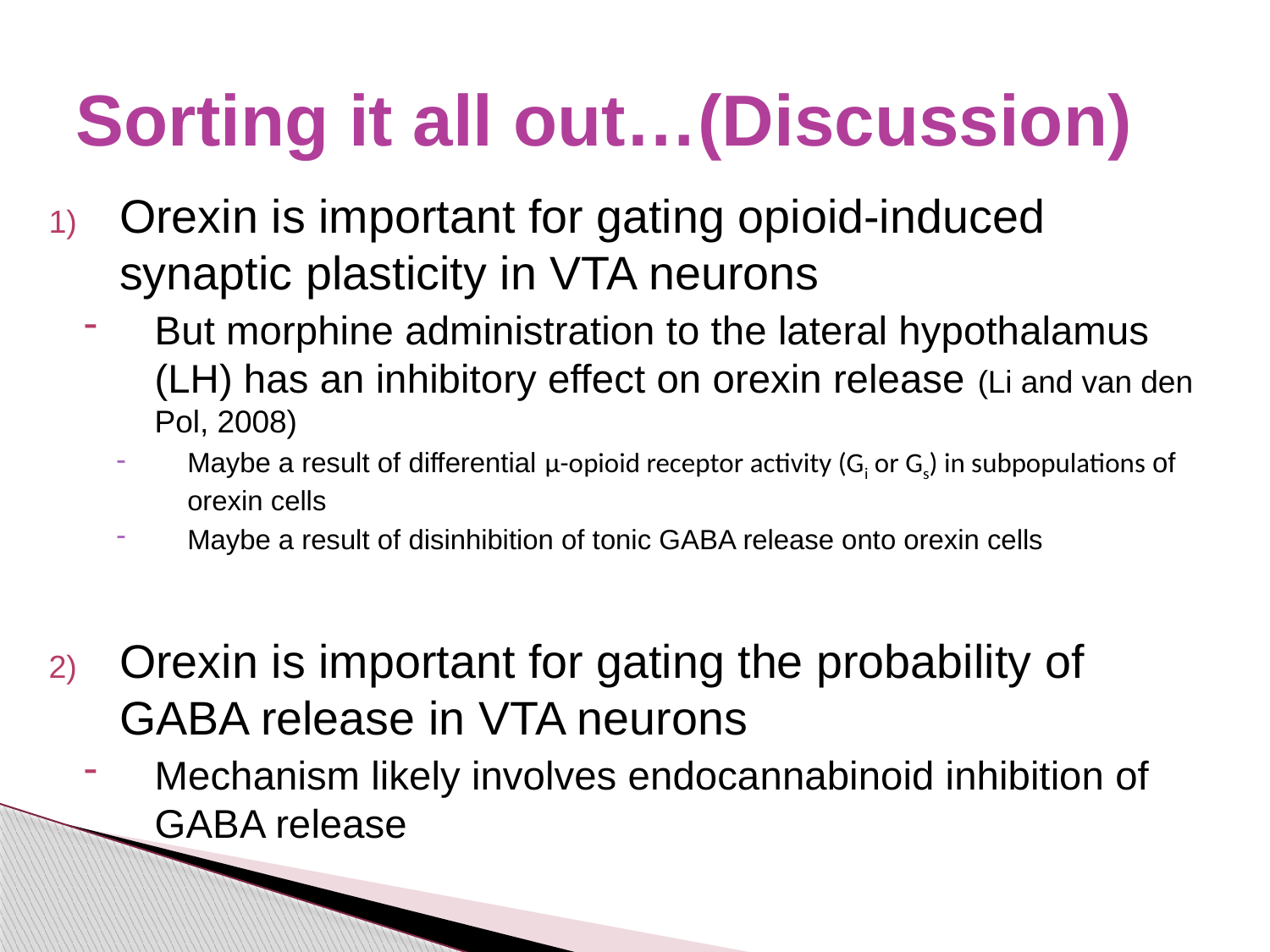

# Sorting it all out…(Discussion)
Orexin is important for gating opioid-induced synaptic plasticity in VTA neurons
But morphine administration to the lateral hypothalamus (LH) has an inhibitory effect on orexin release (Li and van den Pol, 2008)
Maybe a result of differential µ-opioid receptor activity (Gi or Gs) in subpopulations of orexin cells
Maybe a result of disinhibition of tonic GABA release onto orexin cells

Orexin is important for gating the probability of GABA release in VTA neurons
Mechanism likely involves endocannabinoid inhibition of GABA release